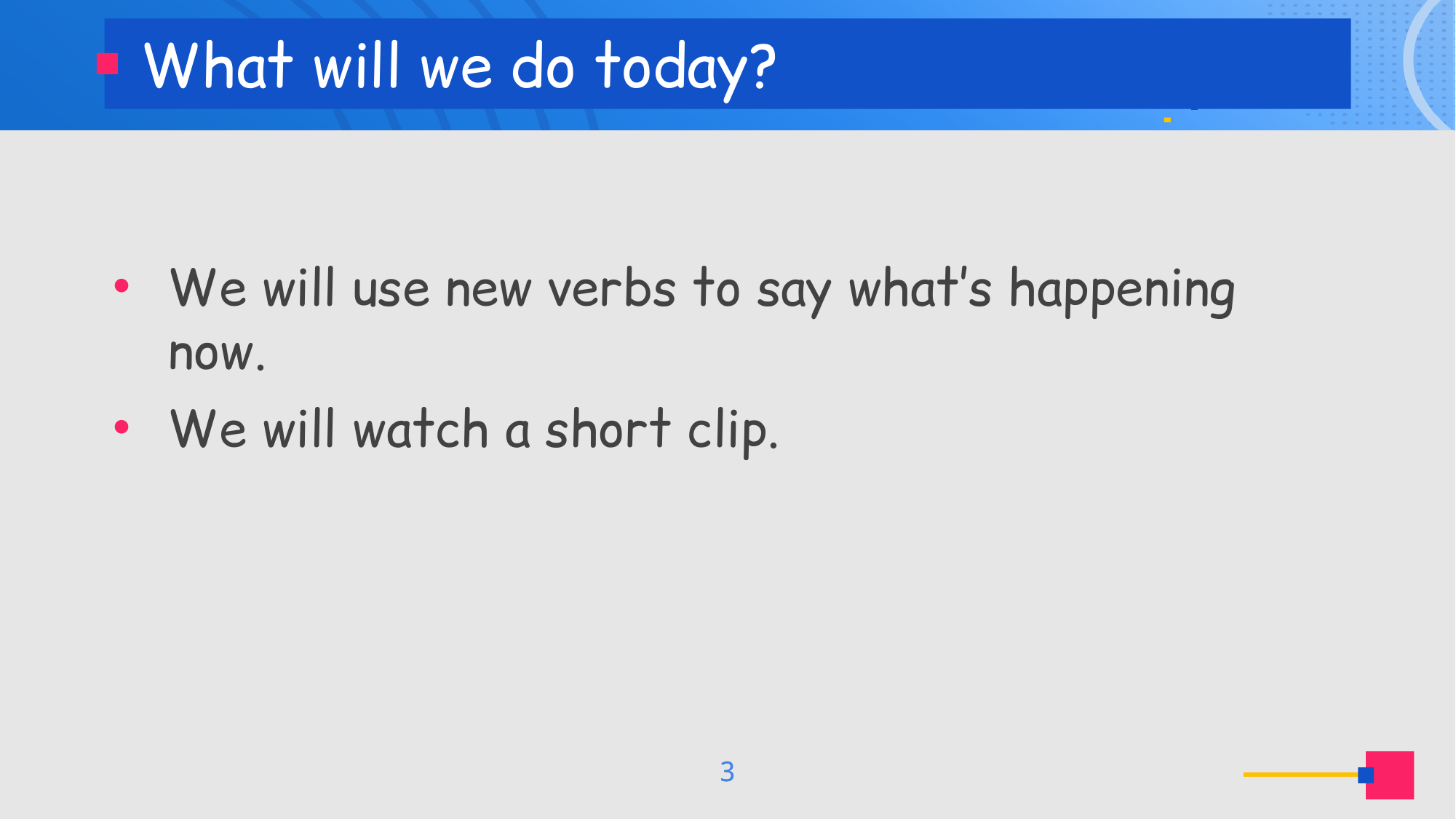

What will we do today?

We will use new verbs to say what’s happening now.
We will watch a short clip.